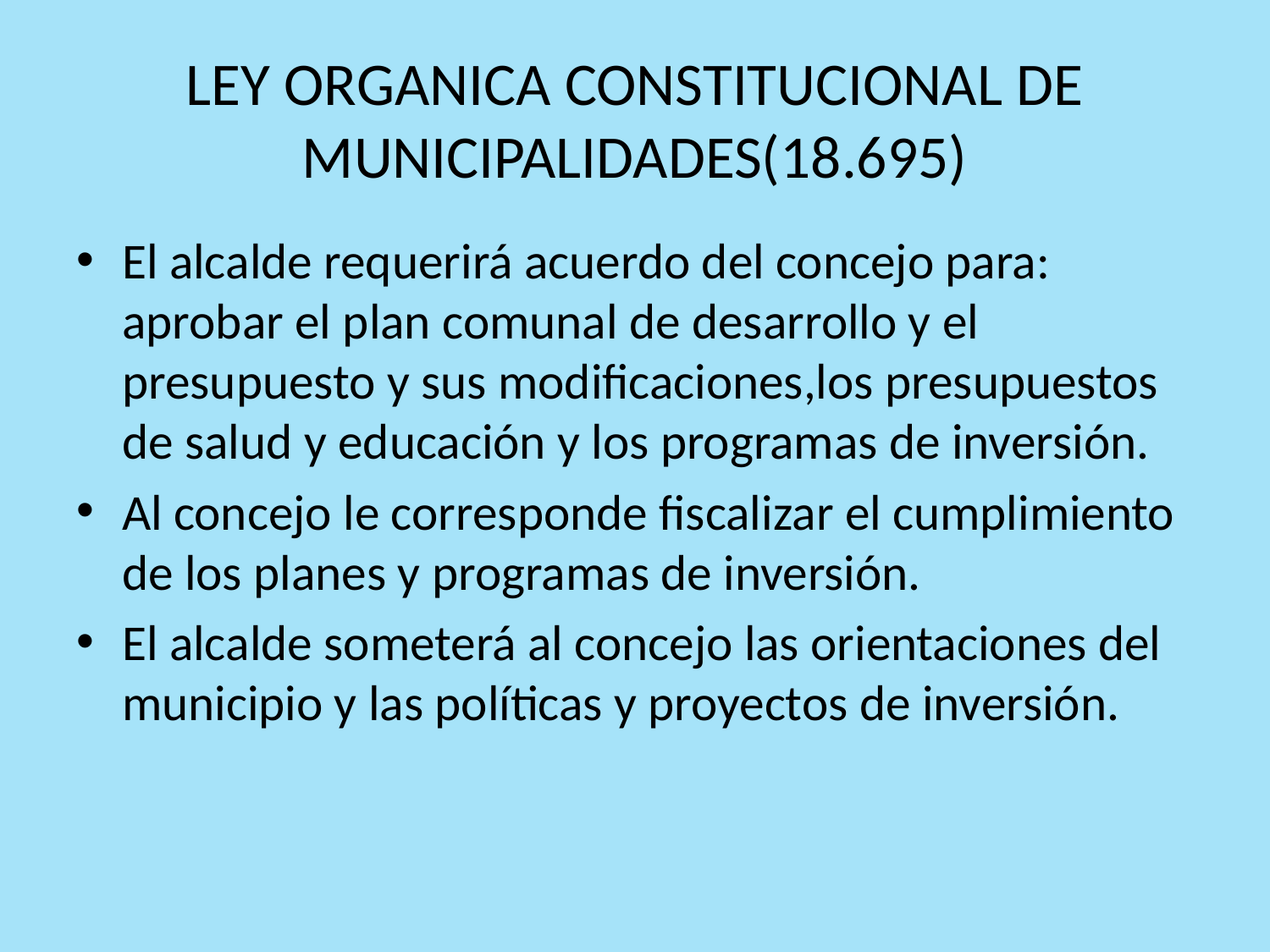

# LEY ORGANICA CONSTITUCIONAL DE MUNICIPALIDADES(18.695)
El alcalde requerirá acuerdo del concejo para: aprobar el plan comunal de desarrollo y el presupuesto y sus modificaciones,los presupuestos de salud y educación y los programas de inversión.
Al concejo le corresponde fiscalizar el cumplimiento de los planes y programas de inversión.
El alcalde someterá al concejo las orientaciones del municipio y las políticas y proyectos de inversión.